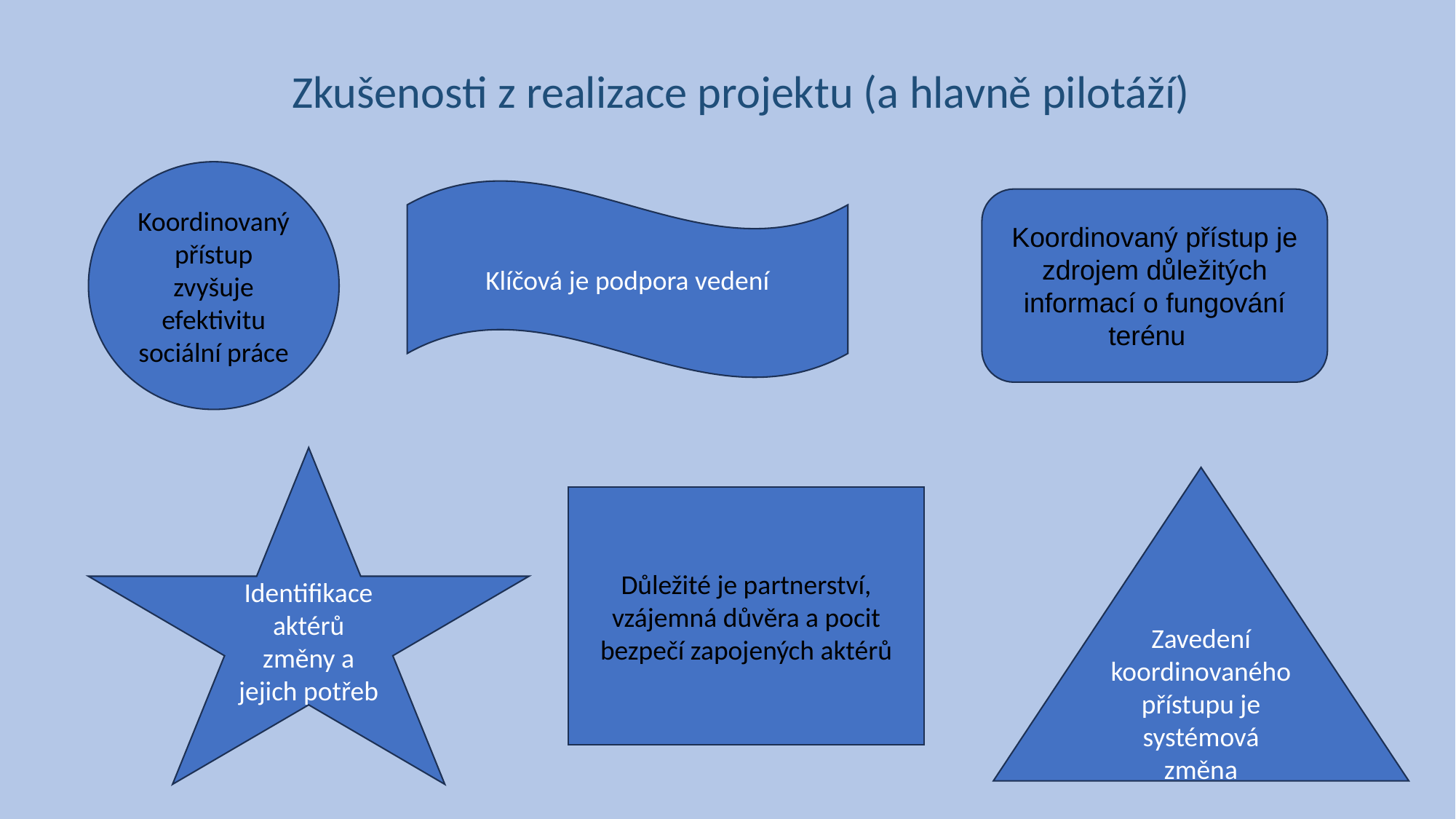

Zkušenosti z realizace projektu (a hlavně pilotáží)
Koordinovaný přístup zvyšuje efektivitu sociální práce
Klíčová je podpora vedení
Koordinovaný přístup je zdrojem důležitých informací o fungování terénu
Identifikace aktérů změny a jejich potřeb
Zavedení koordinovaného přístupu je systémová změna
Důležité je partnerství, vzájemná důvěra a pocit bezpečí zapojených aktérů